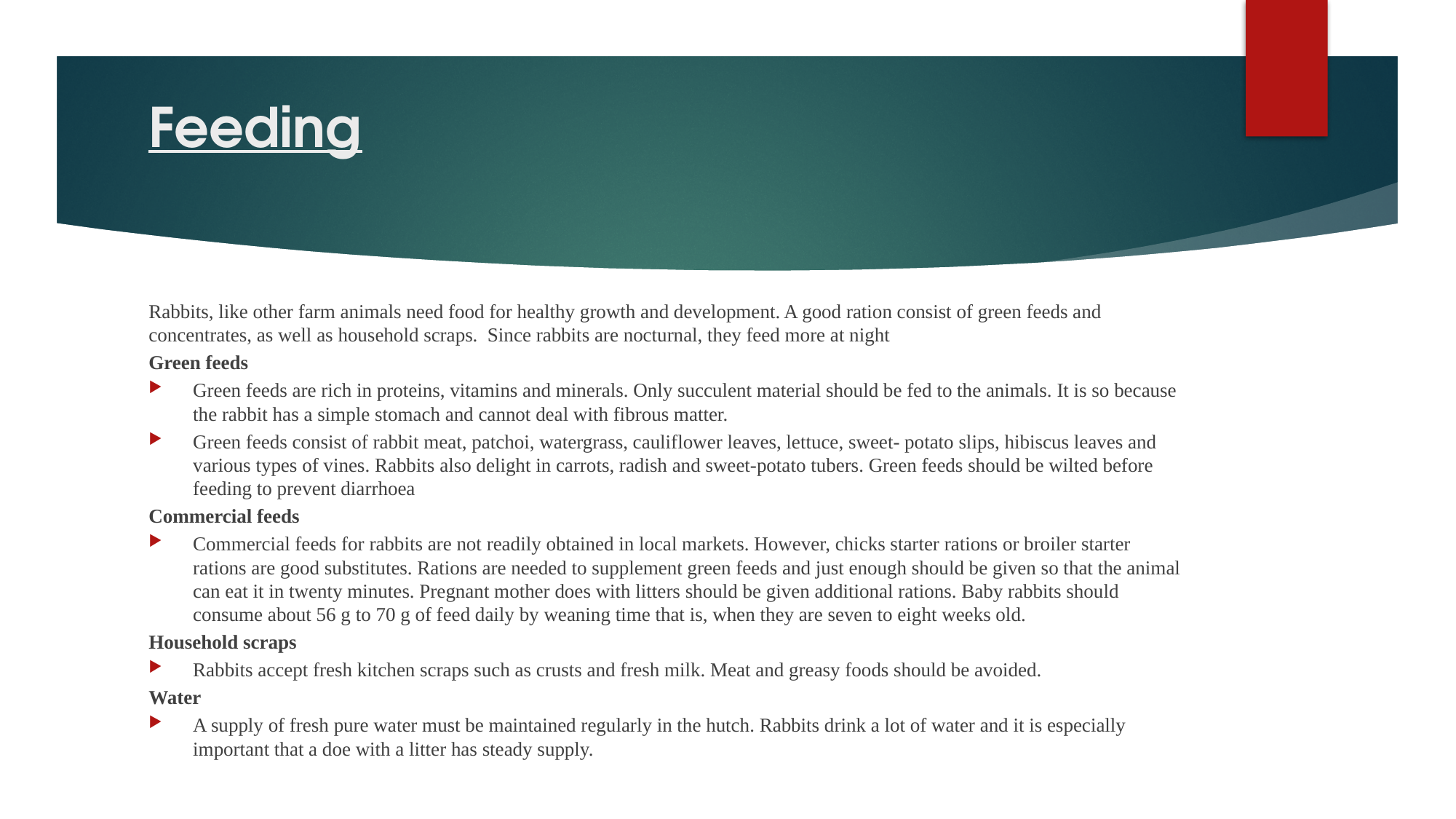

# Feeding
Rabbits, like other farm animals need food for healthy growth and development. A good ration consist of green feeds and concentrates, as well as household scraps.  Since rabbits are nocturnal, they feed more at night
Green feeds
Green feeds are rich in proteins, vitamins and minerals. Only succulent material should be fed to the animals. It is so because the rabbit has a simple stomach and cannot deal with fibrous matter.
Green feeds consist of rabbit meat, patchoi, watergrass, cauliflower leaves, lettuce, sweet- potato slips, hibiscus leaves and various types of vines. Rabbits also delight in carrots, radish and sweet-potato tubers. Green feeds should be wilted before feeding to prevent diarrhoea
Commercial feeds
Commercial feeds for rabbits are not readily obtained in local markets. However, chicks starter rations or broiler starter rations are good substitutes. Rations are needed to supplement green feeds and just enough should be given so that the animal can eat it in twenty minutes. Pregnant mother does with litters should be given additional rations. Baby rabbits should consume about 56 g to 70 g of feed daily by weaning time that is, when they are seven to eight weeks old.
Household scraps
Rabbits accept fresh kitchen scraps such as crusts and fresh milk. Meat and greasy foods should be avoided.
Water
A supply of fresh pure water must be maintained regularly in the hutch. Rabbits drink a lot of water and it is especially important that a doe with a litter has steady supply.